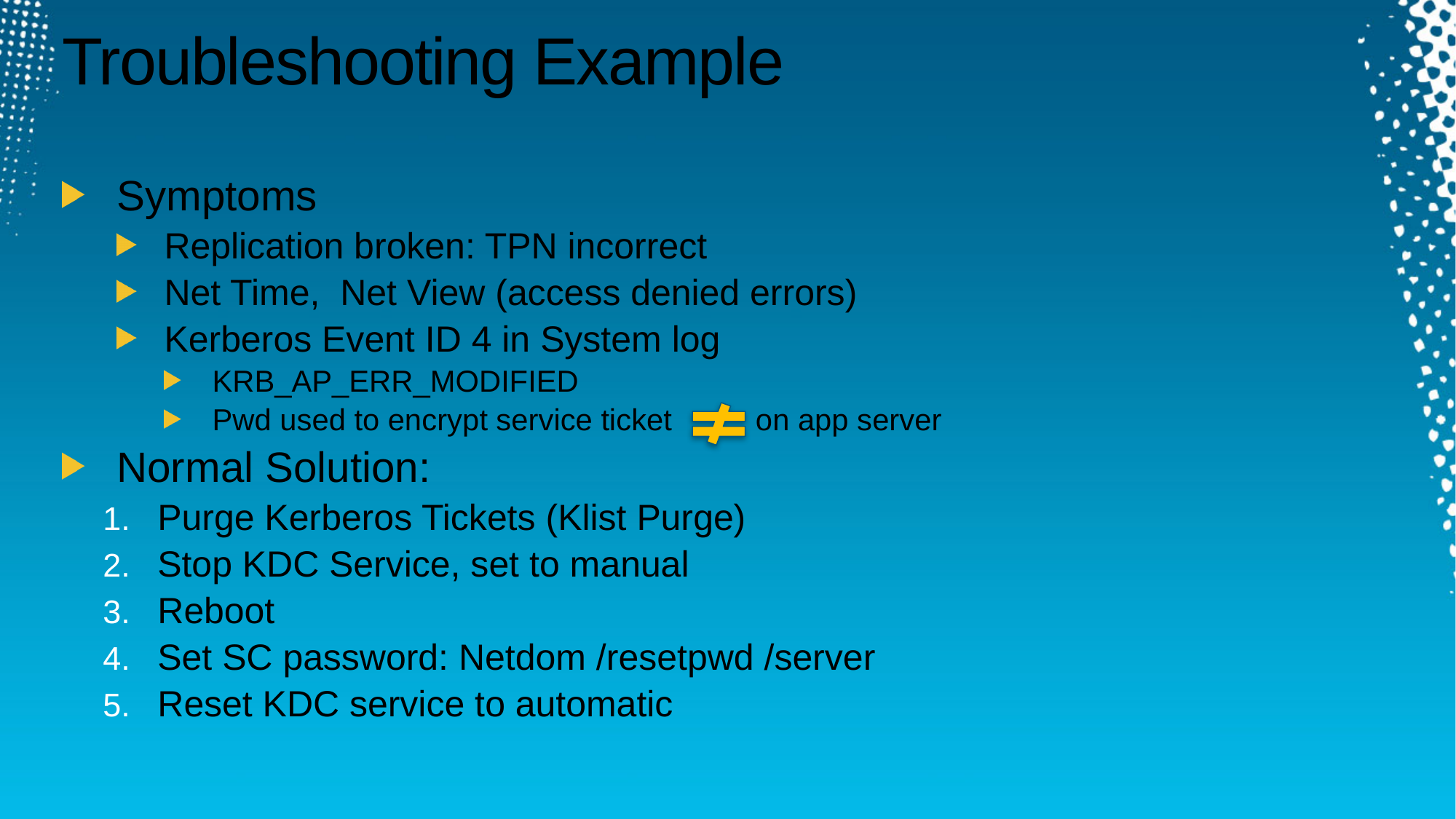

# Troubleshooting Example
Symptoms
Replication broken: TPN incorrect
Net Time,  Net View (access denied errors)
Kerberos Event ID 4 in System log
KRB_AP_ERR_MODIFIED
Pwd used to encrypt service ticket          on app server
Normal Solution:
Purge Kerberos Tickets (Klist Purge)
Stop KDC Service, set to manual
Reboot
Set SC password: Netdom /resetpwd /server
Reset KDC service to automatic